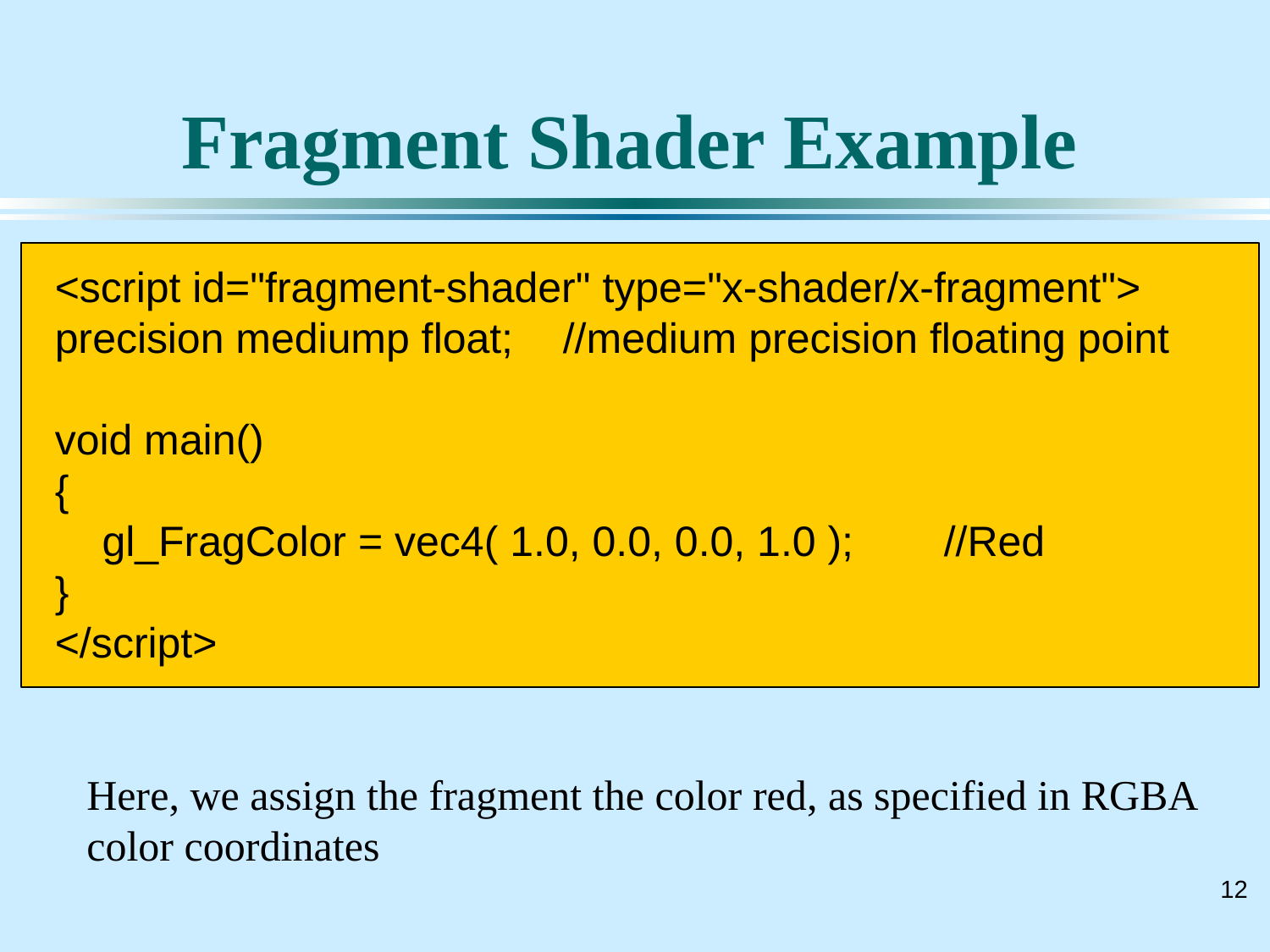

# Fragment Shader Example

<script id="fragment-shader" type="x-shader/x-fragment">
precision mediump float; 	//medium precision floating point

void main()
{
    gl_FragColor = vec4( 1.0, 0.0, 0.0, 1.0 );	//Red
}
</script>
Here, we assign the fragment the color red, as specified in RGBA color coordinates